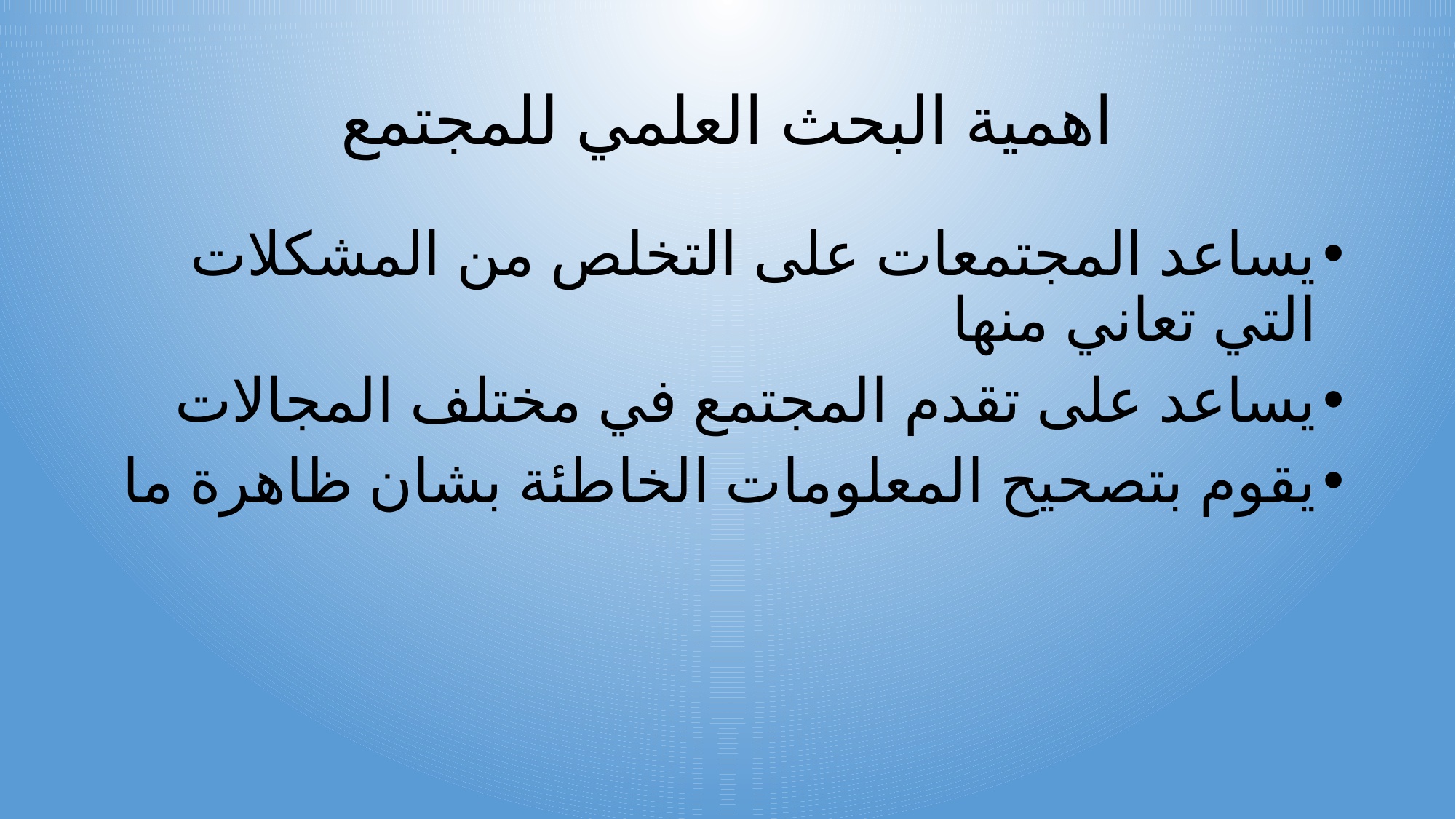

# اهمية البحث العلمي للمجتمع
يساعد المجتمعات على التخلص من المشكلات التي تعاني منها
يساعد على تقدم المجتمع في مختلف المجالات
يقوم بتصحيح المعلومات الخاطئة بشان ظاهرة ما